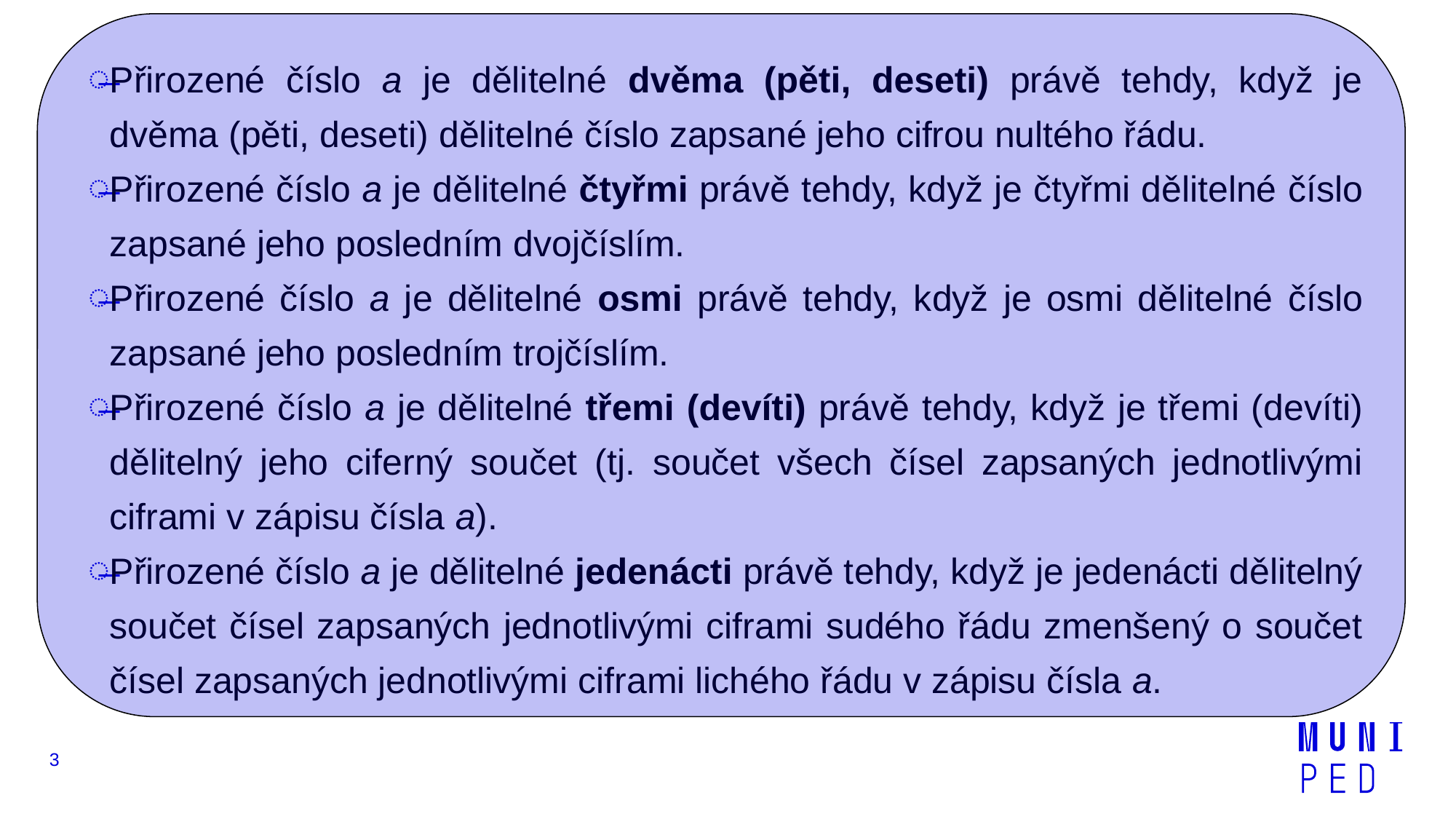

Přirozené číslo a je dělitelné dvěma (pěti, deseti) právě tehdy, když je dvěma (pěti, deseti) dělitelné číslo zapsané jeho cifrou nultého řádu.
Přirozené číslo a je dělitelné čtyřmi právě tehdy, když je čtyřmi dělitelné číslo zapsané jeho posledním dvojčíslím.
Přirozené číslo a je dělitelné osmi právě tehdy, když je osmi dělitelné číslo zapsané jeho posledním trojčíslím.
Přirozené číslo a je dělitelné třemi (devíti) právě tehdy, když je třemi (devíti) dělitelný jeho ciferný součet (tj. součet všech čísel zapsaných jednotlivými ciframi v zápisu čísla a).
Přirozené číslo a je dělitelné jedenácti právě tehdy, když je jedenácti dělitelný součet čísel zapsaných jednotlivými ciframi sudého řádu zmenšený o součet čísel zapsaných jednotlivými ciframi lichého řádu v zápisu čísla a.

3